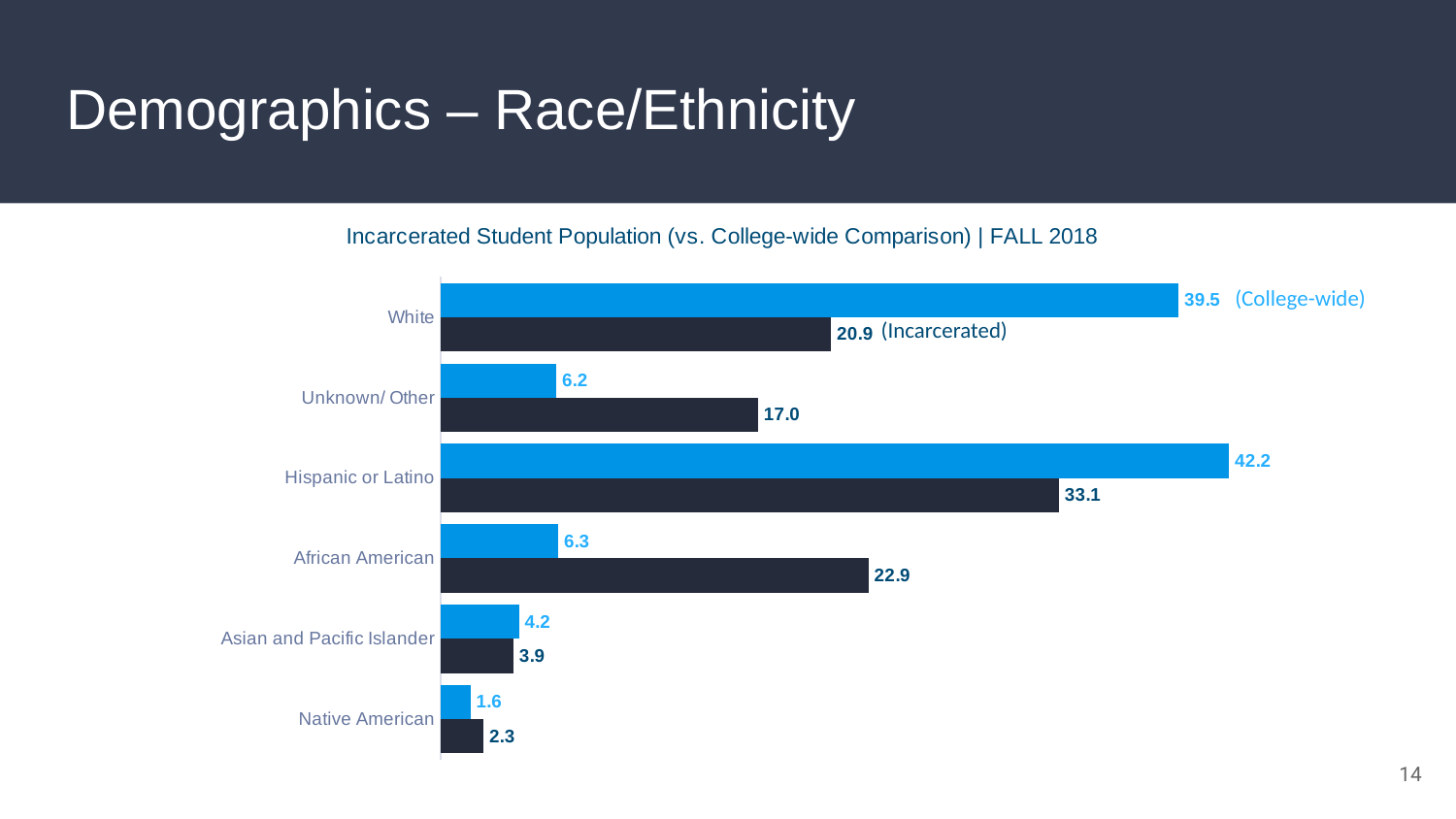

# Demographics – Race/Ethnicity

### Chart: Incarcerated Student Population (vs. College-wide Comparison) | FALL 2018

| Category | Race/Ethnicity (Incarcerated) | College-Wide |
|---|---|---|
| Native American | 2.3 | 1.6 |
| Asian and Pacific Islander | 3.9 | 4.2 |
| African American | 22.9 | 6.3 |
| Hispanic or Latino | 33.1 | 42.2 |
| Unknown/ Other | 17.0 | 6.2 |
| White | 20.9 | 39.5 |
(College-wide)
(Incarcerated)
14